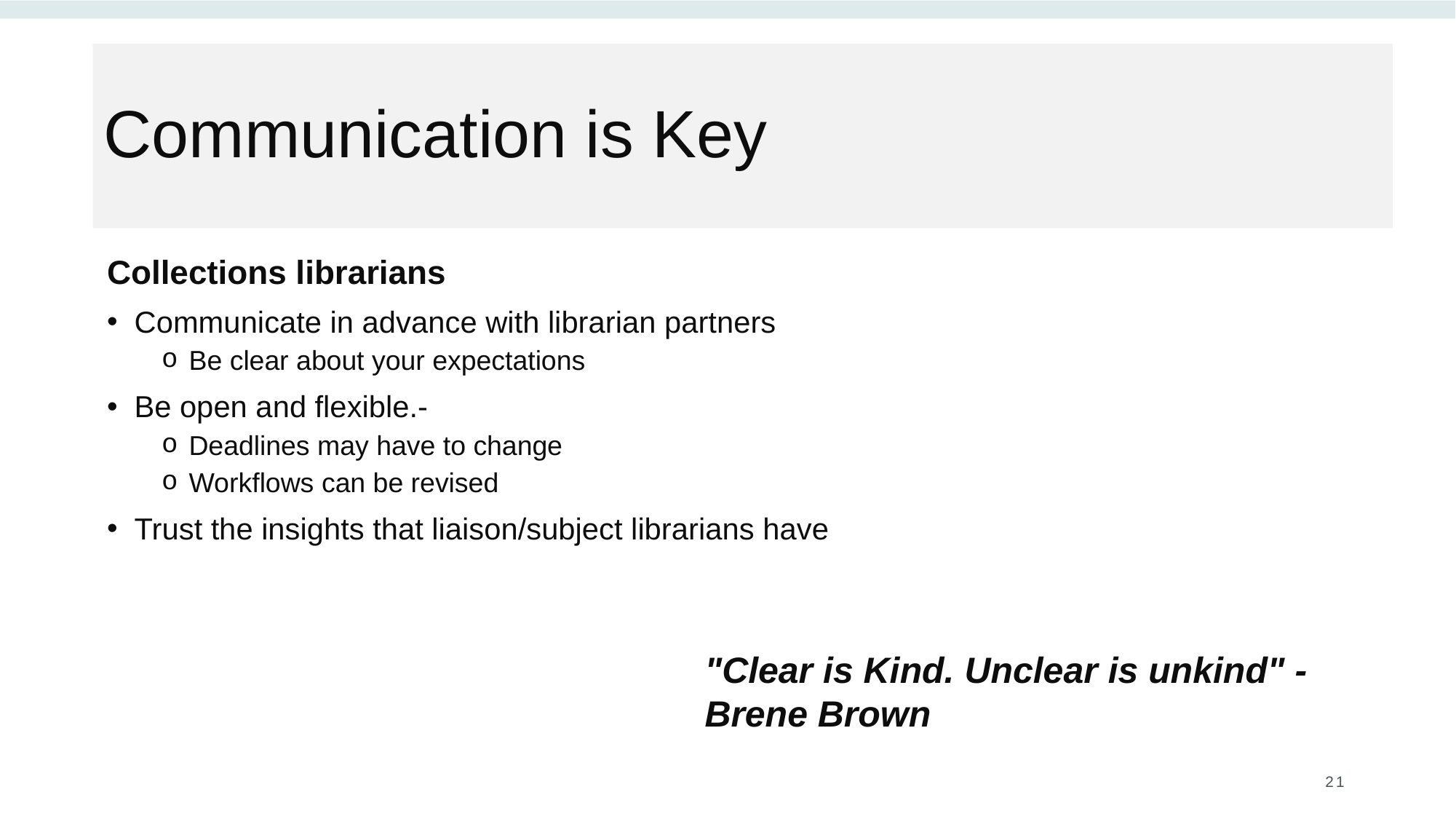

# Communication is Key
Collections librarians
Communicate in advance with librarian partners
Be clear about your expectations
Be open and flexible.-
Deadlines may have to change
Workflows can be revised
Trust the insights that liaison/subject librarians have

"Clear is Kind. Unclear is unkind" -Brene Brown

21